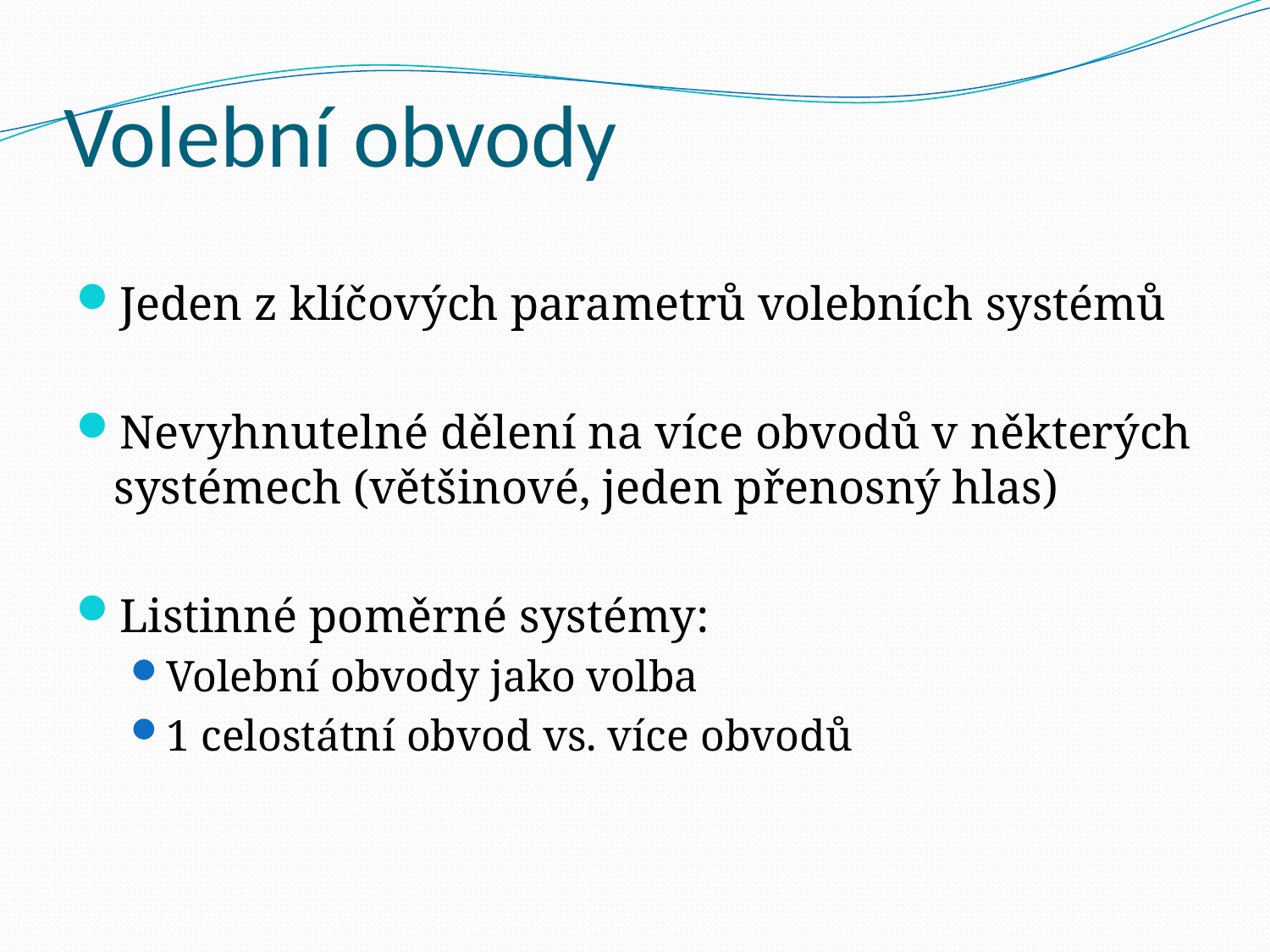

# Volební obvody
Jeden z klíčových parametrů volebních systémů

Nevyhnutelné dělení na více obvodů v některých systémech (většinové, jeden přenosný hlas)

Listinné poměrné systémy:
Volební obvody jako volba
1 celostátní obvod vs. více obvodů